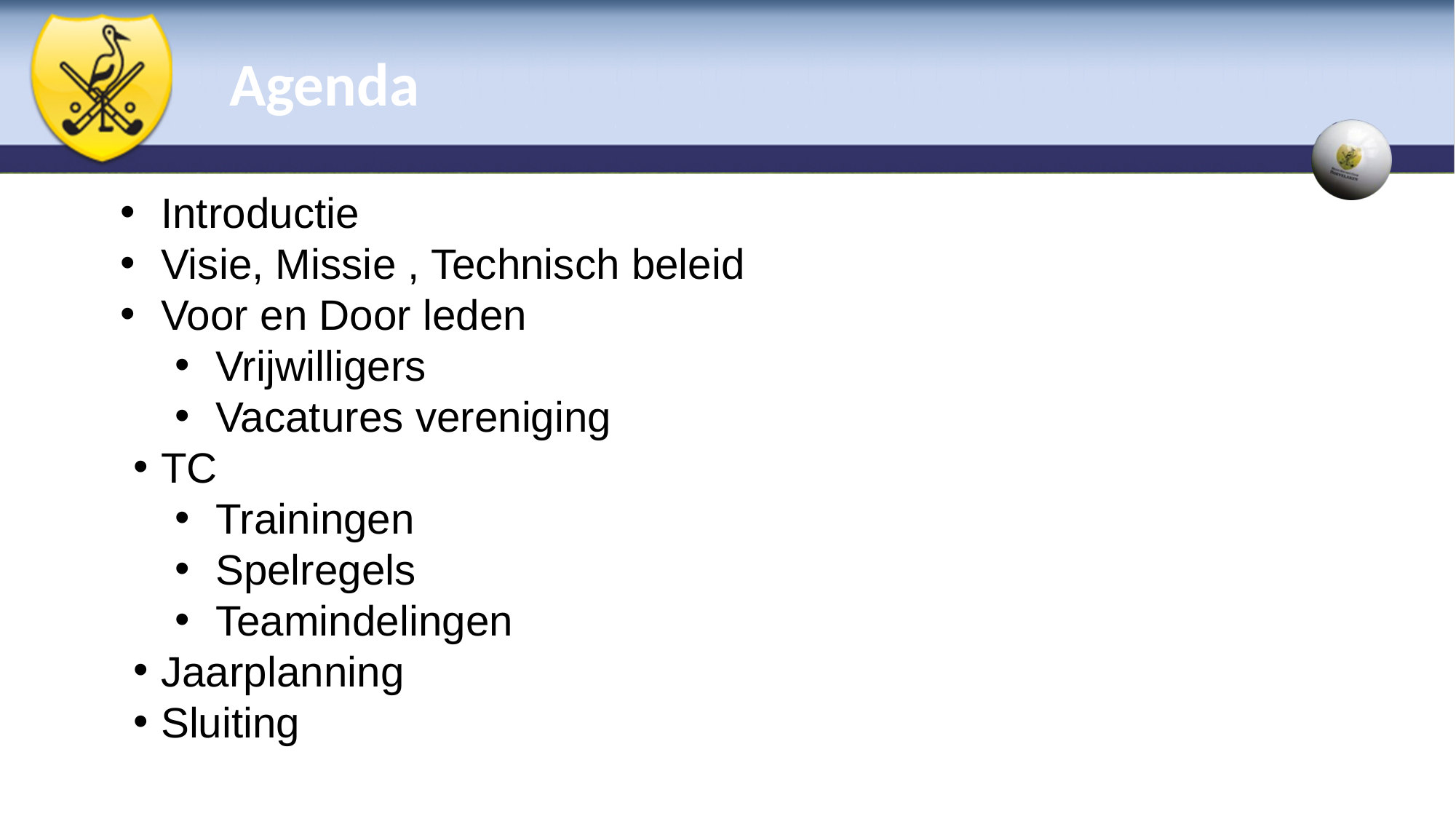

# Agenda
Introductie
Visie, Missie , Technisch beleid
Voor en Door leden
Vrijwilligers
Vacatures vereniging
TC
Trainingen
Spelregels
Teamindelingen
Jaarplanning
Sluiting